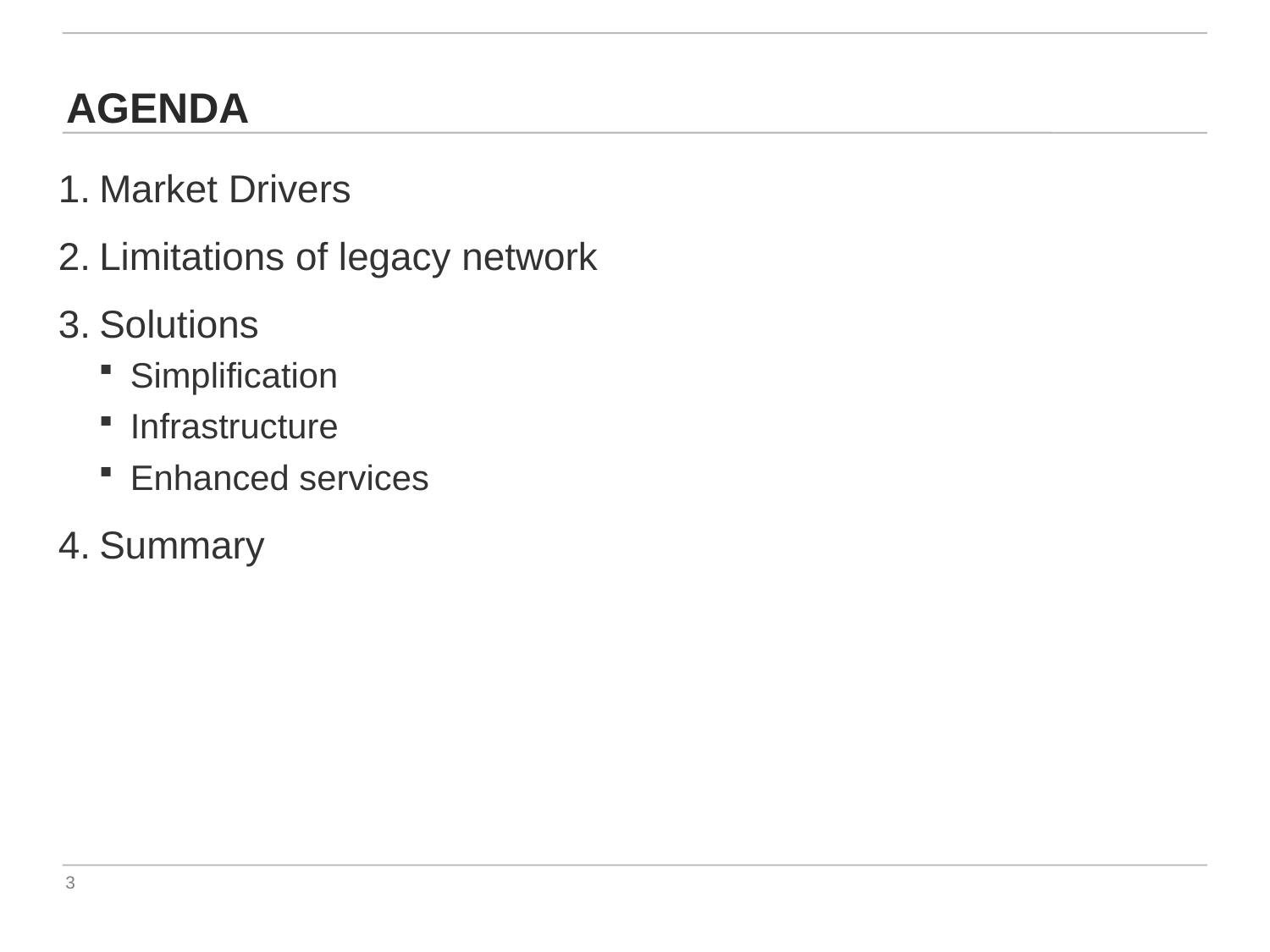

# Agenda
Market Drivers
Limitations of legacy network
Solutions
Simplification
Infrastructure
Enhanced services
Summary